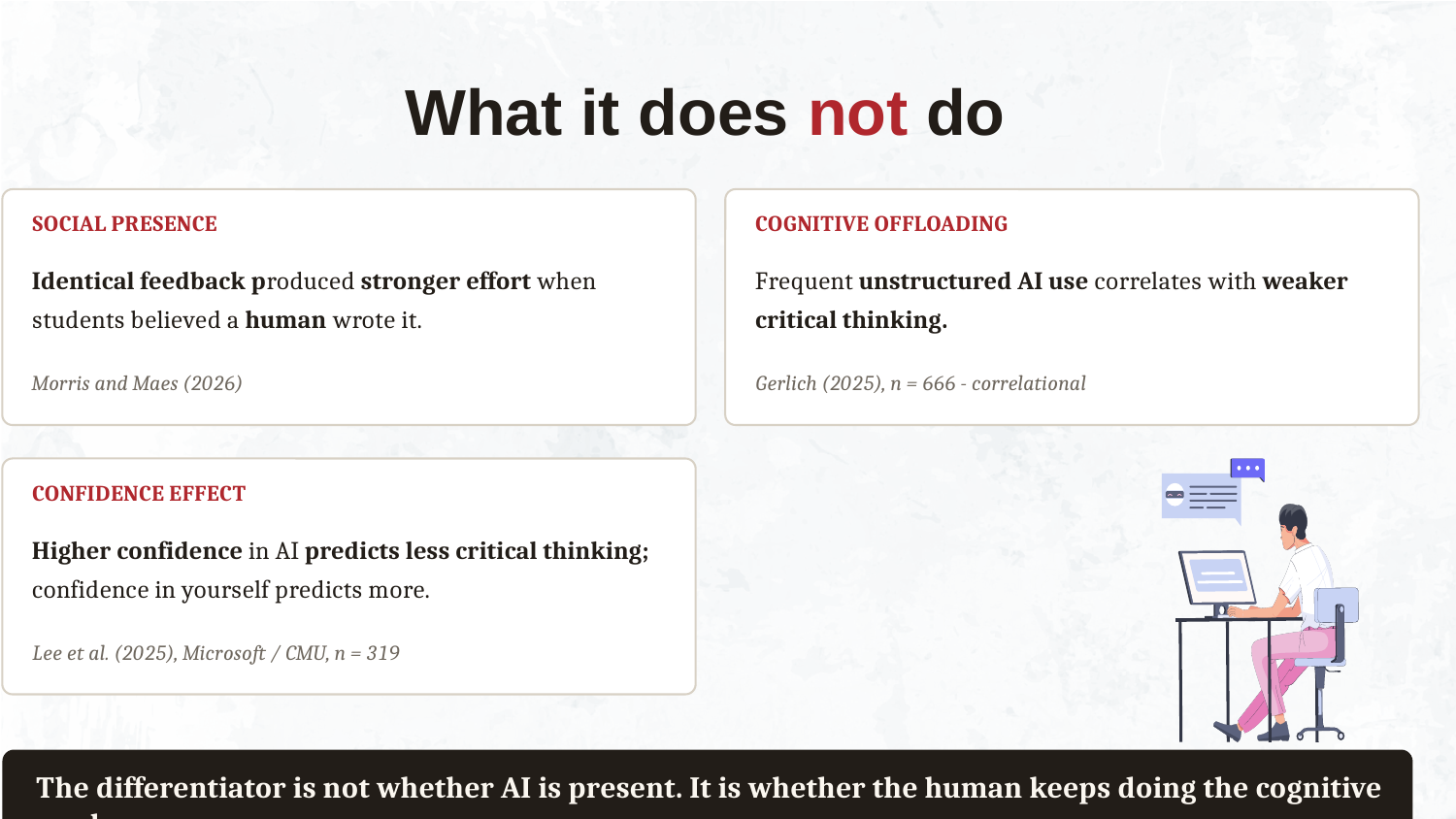

What it does not do

SOCIAL PRESENCE
COGNITIVE OFFLOADING
Identical feedback produced stronger effort when students believed a human wrote it.
Frequent unstructured AI use correlates with weaker critical thinking.
Morris and Maes (2026)
Gerlich (2025), n = 666 - correlational

CONFIDENCE EFFECT
Higher confidence in AI predicts less critical thinking; confidence in yourself predicts more.
Lee et al. (2025), Microsoft / CMU, n = 319

The differentiator is not whether AI is present. It is whether the human keeps doing the cognitive work.